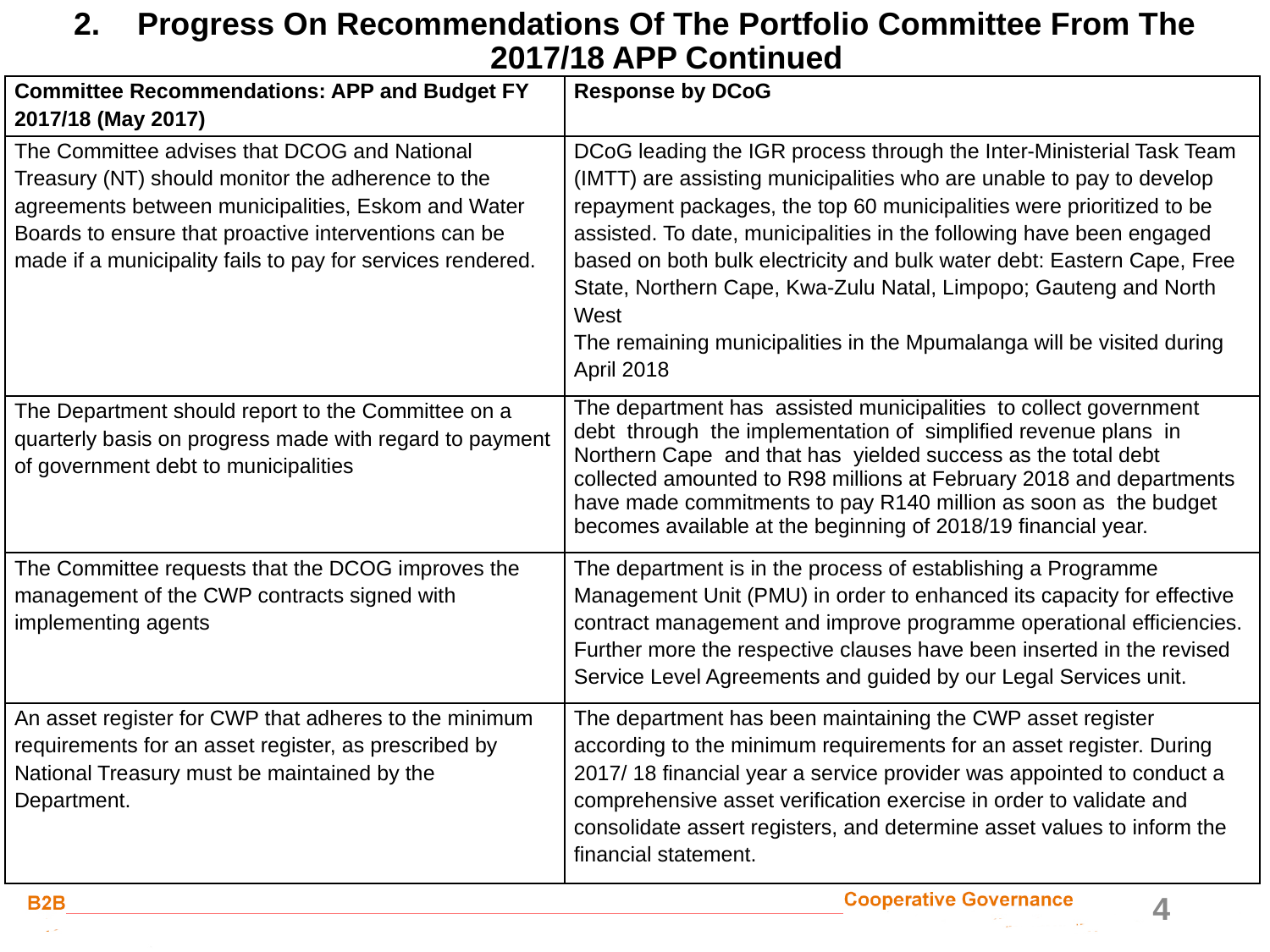

Progress On Recommendations Of The Portfolio Committee From The 2017/18 APP Continued
| Committee Recommendations: APP and Budget FY 2017/18 (May 2017) | Response by DCoG |
| --- | --- |
| The Committee advises that DCOG and National Treasury (NT) should monitor the adherence to the agreements between municipalities, Eskom and Water Boards to ensure that proactive interventions can be made if a municipality fails to pay for services rendered. | DCoG leading the IGR process through the Inter-Ministerial Task Team (IMTT) are assisting municipalities who are unable to pay to develop repayment packages, the top 60 municipalities were prioritized to be assisted. To date, municipalities in the following have been engaged based on both bulk electricity and bulk water debt: Eastern Cape, Free State, Northern Cape, Kwa-Zulu Natal, Limpopo; Gauteng and North West The remaining municipalities in the Mpumalanga will be visited during April 2018 |
| The Department should report to the Committee on a quarterly basis on progress made with regard to payment of government debt to municipalities | The department has  assisted municipalities  to collect government debt  through  the implementation of  simplified revenue plans  in Northern Cape  and that has  yielded success as the total debt collected amounted to R98 millions at February 2018 and departments have made commitments to pay R140 million as soon as  the budget becomes available at the beginning of 2018/19 financial year. |
| The Committee requests that the DCOG improves the management of the CWP contracts signed with implementing agents | The department is in the process of establishing a Programme Management Unit (PMU) in order to enhanced its capacity for effective contract management and improve programme operational efficiencies. Further more the respective clauses have been inserted in the revised Service Level Agreements and guided by our Legal Services unit. |
| An asset register for CWP that adheres to the minimum requirements for an asset register, as prescribed by National Treasury must be maintained by the Department. | The department has been maintaining the CWP asset register according to the minimum requirements for an asset register. During 2017/ 18 financial year a service provider was appointed to conduct a comprehensive asset verification exercise in order to validate and consolidate assert registers, and determine asset values to inform the financial statement. |
4